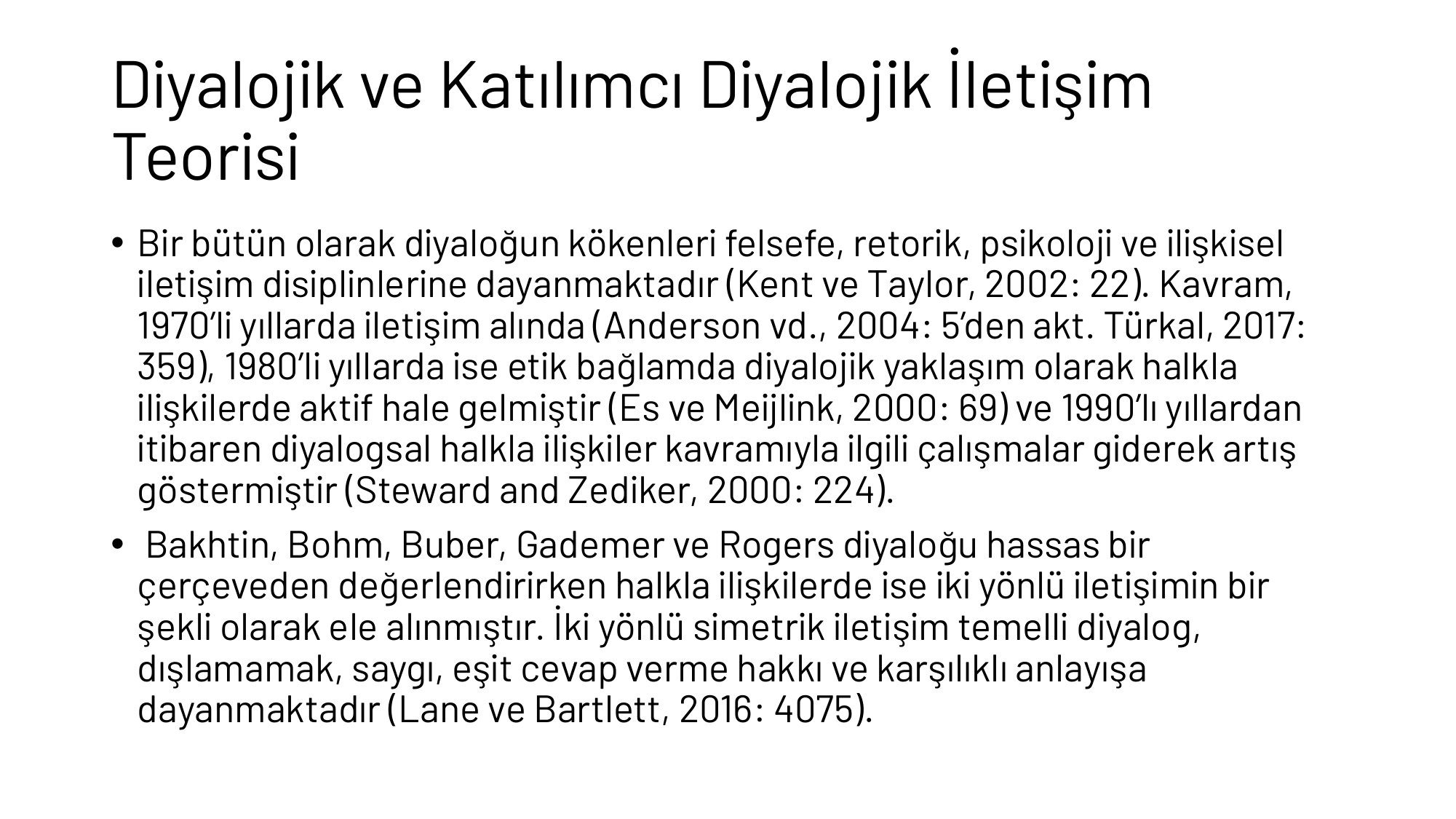

# Diyalojik ve Katılımcı Diyalojik İletişim Teorisi
Bir bütün olarak diyaloğun kökenleri felsefe, retorik, psikoloji ve ilişkisel iletişim disiplinlerine dayanmaktadır (Kent ve Taylor, 2002: 22). Kavram, 1970’li yıllarda iletişim alında (Anderson vd., 2004: 5’den akt. Türkal, 2017: 359), 1980’li yıllarda ise etik bağlamda diyalojik yaklaşım olarak halkla ilişkilerde aktif hale gelmiştir (Es ve Meijlink, 2000: 69) ve 1990’lı yıllardan itibaren diyalogsal halkla ilişkiler kavramıyla ilgili çalışmalar giderek artış göstermiştir (Steward and Zediker, 2000: 224).
 Bakhtin, Bohm, Buber, Gademer ve Rogers diyaloğu hassas bir çerçeveden değerlendirirken halkla ilişkilerde ise iki yönlü iletişimin bir şekli olarak ele alınmıştır. İki yönlü simetrik iletişim temelli diyalog, dışlamamak, saygı, eşit cevap verme hakkı ve karşılıklı anlayışa dayanmaktadır (Lane ve Bartlett, 2016: 4075).